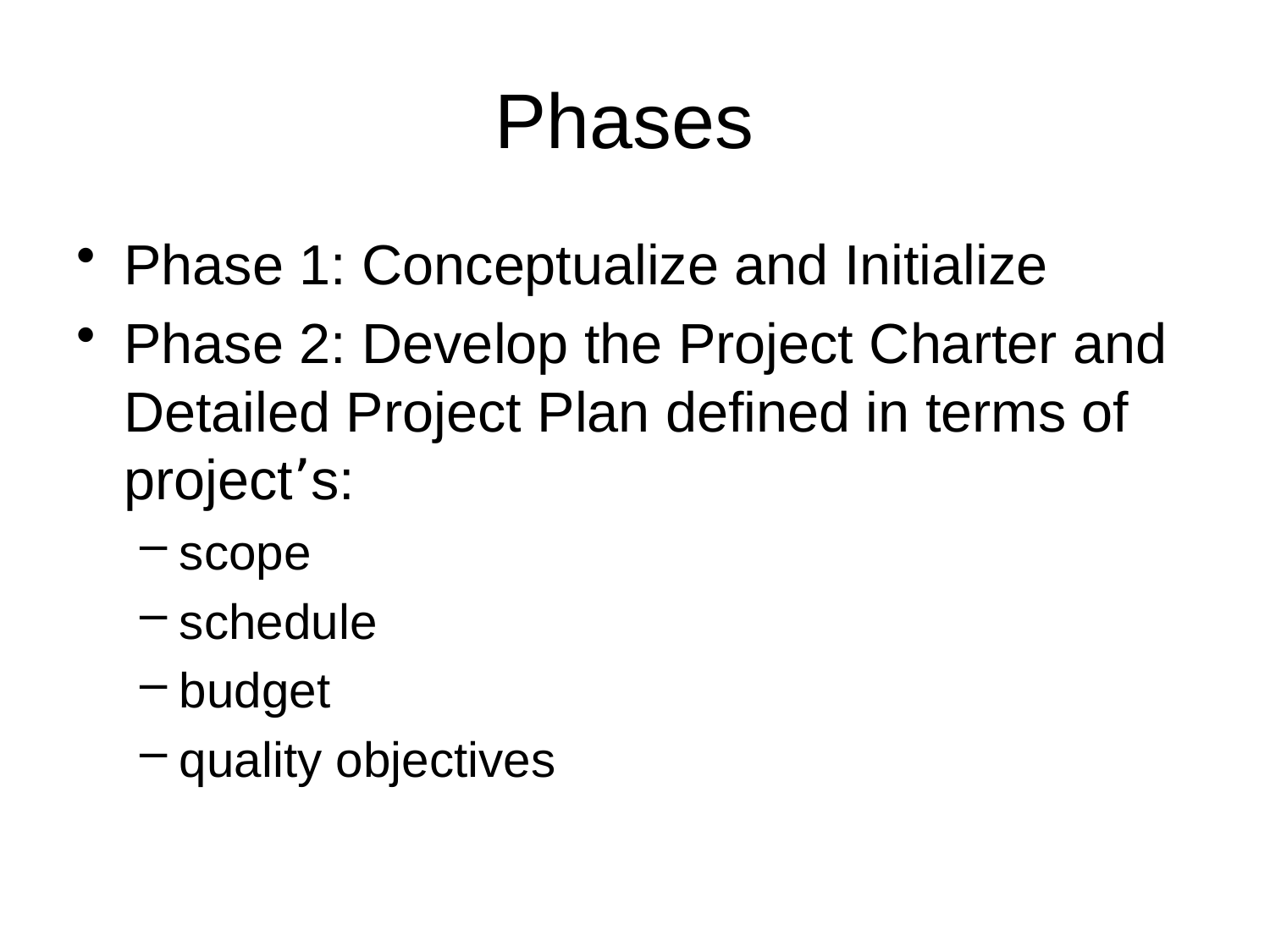

# Phases
Phase 1: Conceptualize and Initialize
Phase 2: Develop the Project Charter and Detailed Project Plan defined in terms of project’s:
scope
schedule
budget
quality objectives